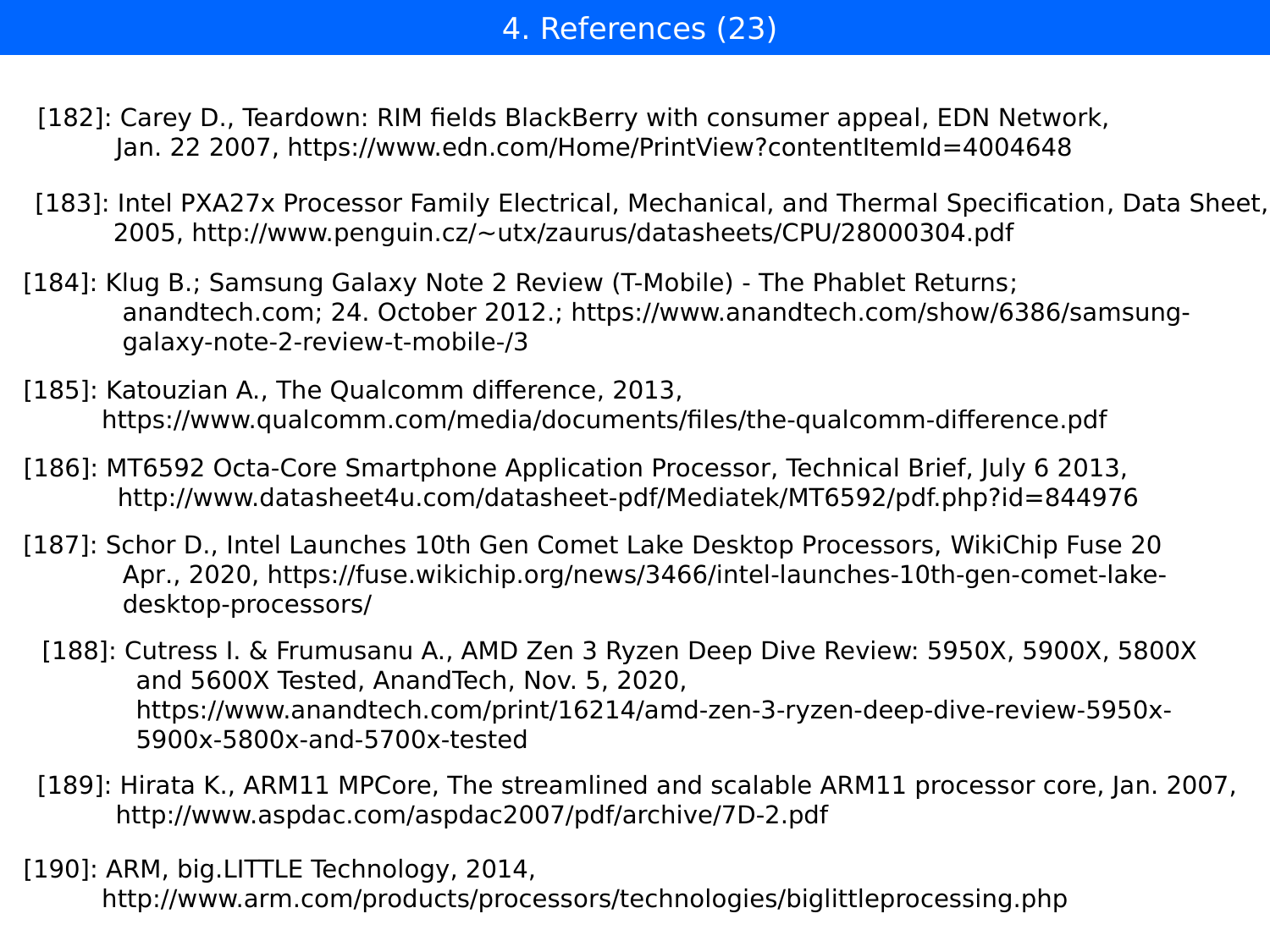

4. References (23)
[182]: Carey D., Teardown: RIM fields BlackBerry with consumer appeal, EDN Network,
          Jan. 22 2007, https://www.edn.com/Home/PrintView?contentItemId=4004648
[183]: Intel PXA27x Processor Family Electrical, Mechanical, and Thermal Specification, Data Sheet,
          2005, http://www.penguin.cz/~utx/zaurus/datasheets/CPU/28000304.pdf
[184]: Klug B.; Samsung Galaxy Note 2 Review (T-Mobile) - The Phablet Returns; anandtech.com; 24. October 2012.; https://www.anandtech.com/show/6386/samsung-galaxy-note-2-review-t-mobile-/3
[185]: Katouzian A., The Qualcomm difference, 2013,
          https://www.qualcomm.com/media/documents/files/the-qualcomm-difference.pdf
[186]: MT6592 Octa-Core Smartphone Application Processor, Technical Brief, July 6 2013,
            http://www.datasheet4u.com/datasheet-pdf/Mediatek/MT6592/pdf.php?id=844976
[187]: Schor D., Intel Launches 10th Gen Comet Lake Desktop Processors, WikiChip Fuse 20    Apr., 2020, https://fuse.wikichip.org/news/3466/intel-launches-10th-gen-comet-lake-desktop-processors/
[188]: Cutress I. & Frumusanu A., AMD Zen 3 Ryzen Deep Dive Review: 5950X, 5900X, 5800X
            and 5600X Tested, AnandTech, Nov. 5, 2020,
            https://www.anandtech.com/print/16214/amd-zen-3-ryzen-deep-dive-review-5950x-
            5900x-5800x-and-5700x-tested
[189]: Hirata K., ARM11 MPCore, The streamlined and scalable ARM11 processor core, Jan. 2007,
          http://www.aspdac.com/aspdac2007/pdf/archive/7D-2.pdf
[190]: ARM, big.LITTLE Technology, 2014,
          http://www.arm.com/products/processors/technologies/biglittleprocessing.php